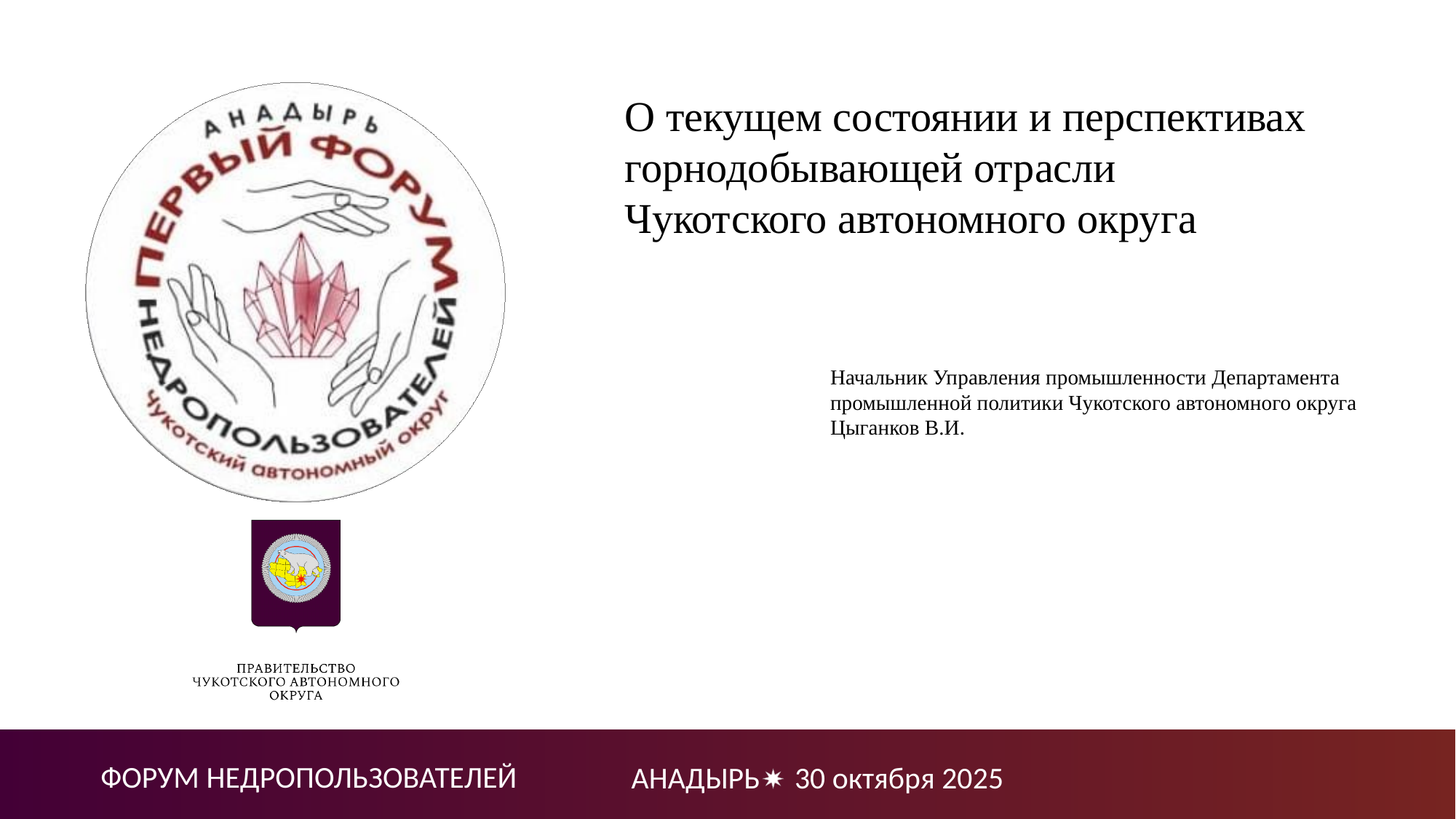

О текущем состоянии и перспективах горнодобывающей отрасли
Чукотского автономного округа
Начальник Управления промышленности Департамента промышленной политики Чукотского автономного округа
Цыганков В.И.